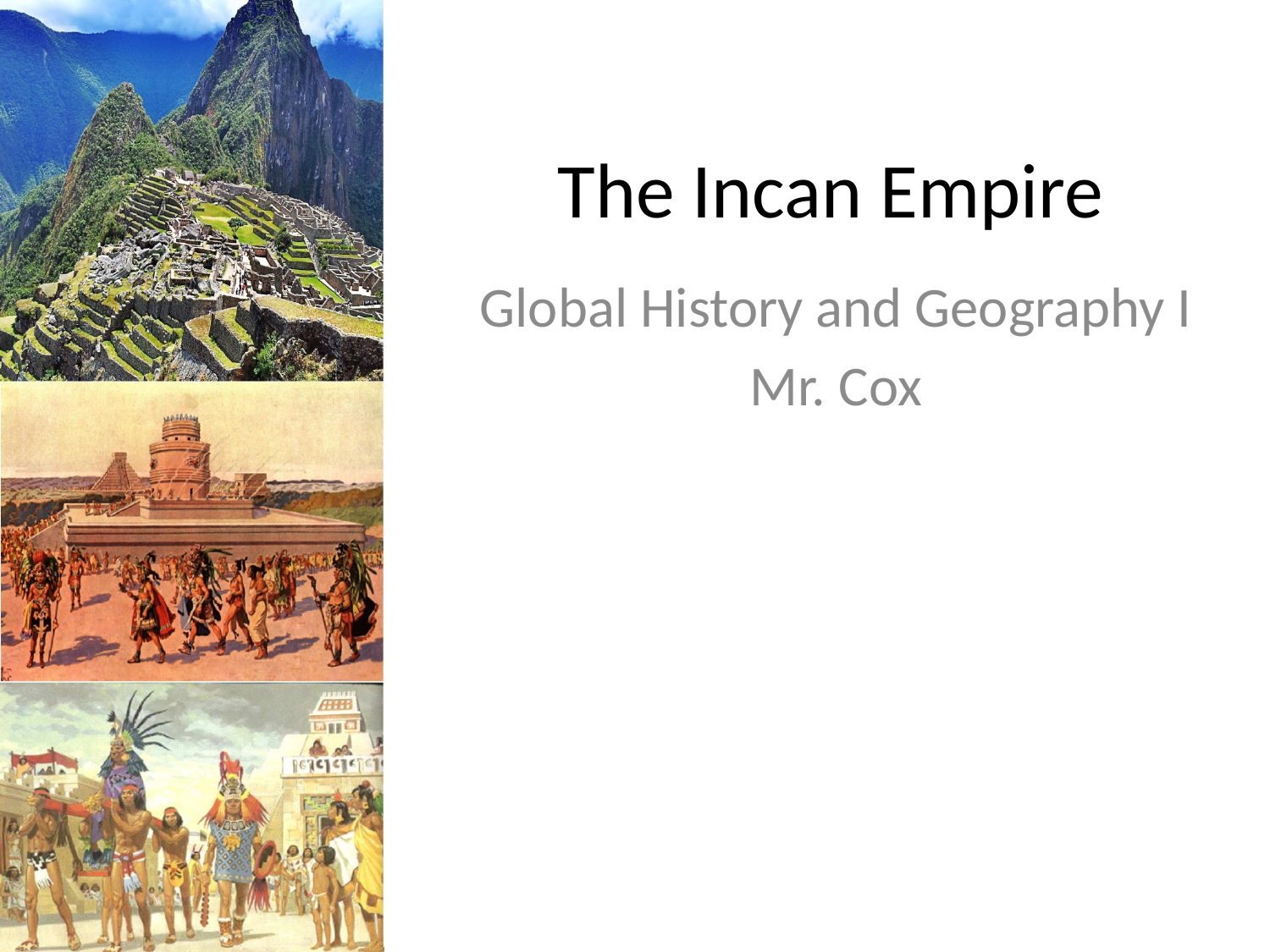

# The Incan Empire
Global History and Geography I
Mr. Cox